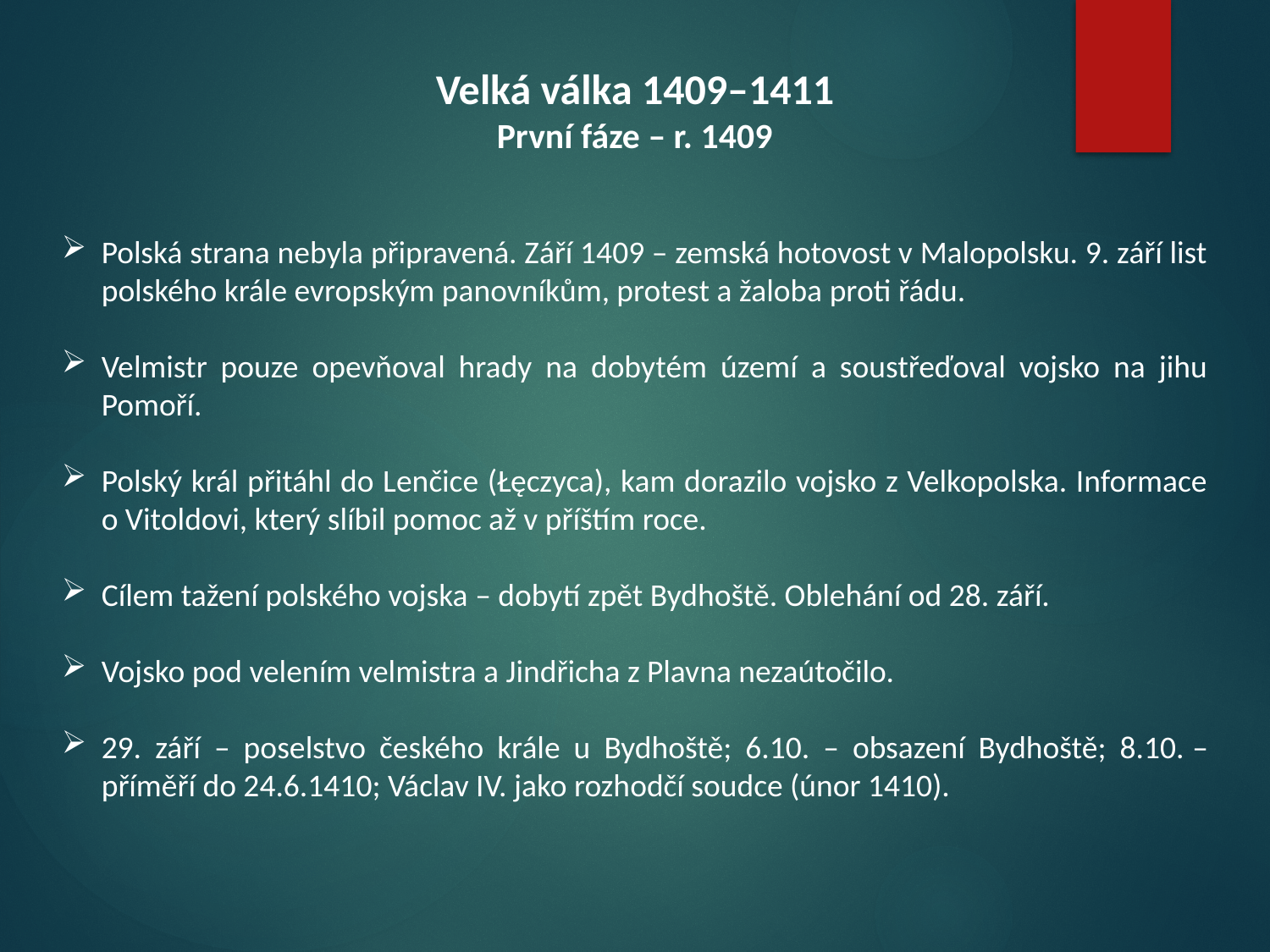

Velká válka 1409–1411
První fáze – r. 1409
Polská strana nebyla připravená. Září 1409 – zemská hotovost v Malopolsku. 9. září list polského krále evropským panovníkům, protest a žaloba proti řádu.

Velmistr pouze opevňoval hrady na dobytém území a soustřeďoval vojsko na jihu Pomoří.

Polský král přitáhl do Lenčice (Łęczyca), kam dorazilo vojsko z Velkopolska. Informace o Vitoldovi, který slíbil pomoc až v příštím roce.

Cílem tažení polského vojska – dobytí zpět Bydhoště. Oblehání od 28. září.

Vojsko pod velením velmistra a Jindřicha z Plavna nezaútočilo.

29. září – poselstvo českého krále u Bydhoště; 6.10. – obsazení Bydhoště; 8.10. – příměří do 24.6.1410; Václav IV. jako rozhodčí soudce (únor 1410).